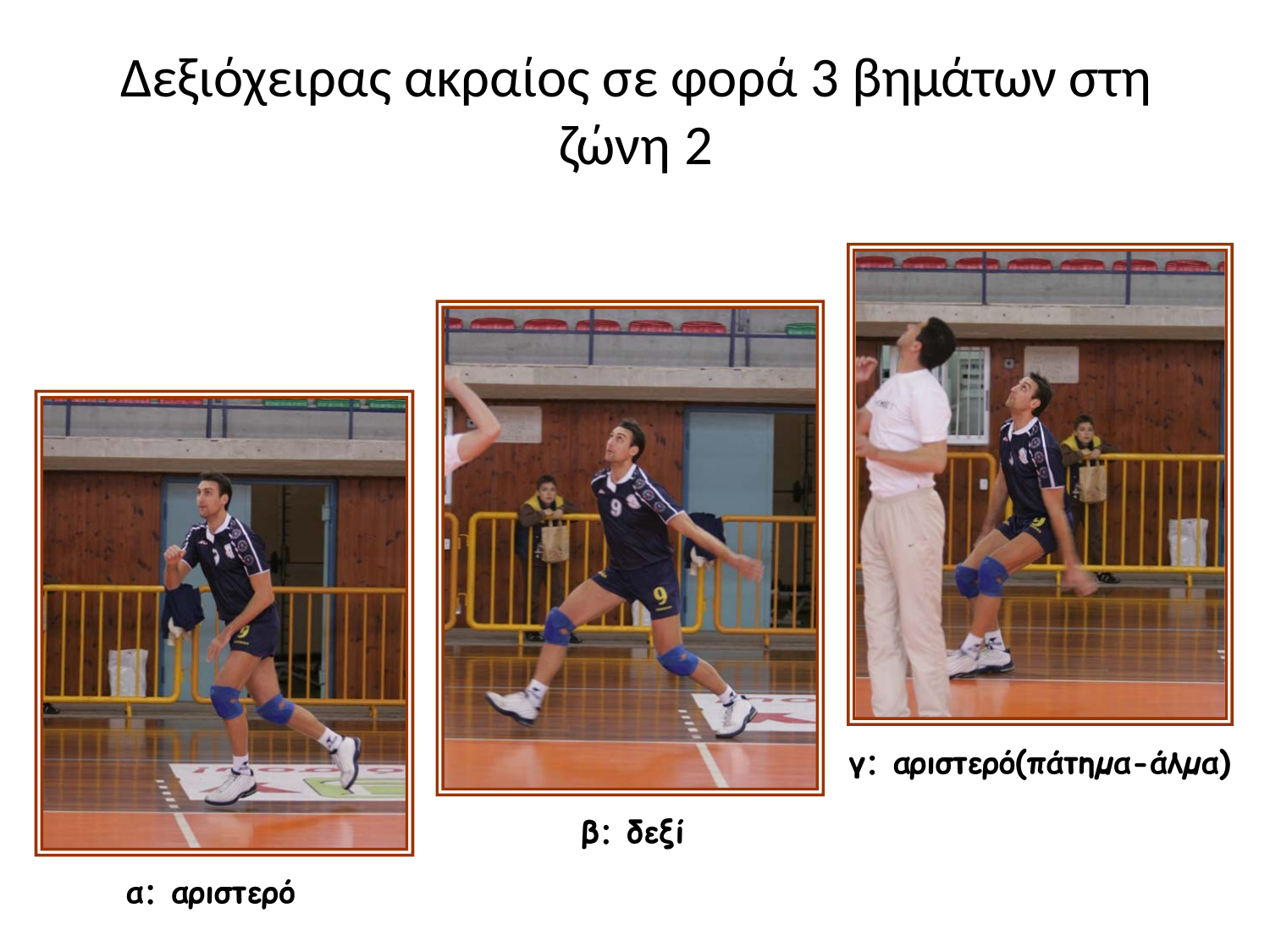

# ∆εξιόχειρας ακραίος σε φορά 3 βηµάτων στη ζώνη 2

γ: αριστερό(πάτηµα-άλµα)
β: δεξί
α: αριστερό